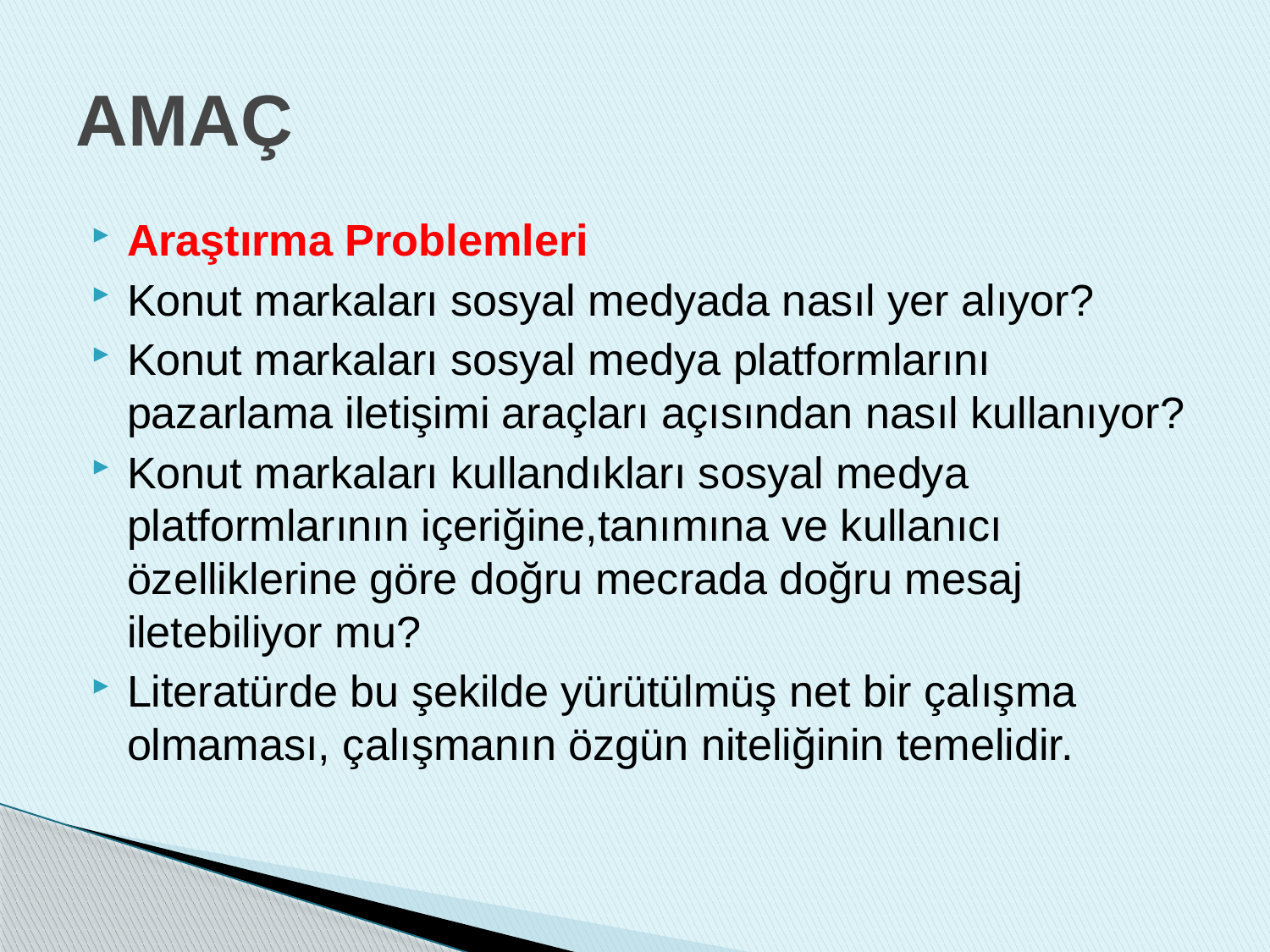

# AMAÇ
Araştırma Problemleri
Konut markaları sosyal medyada nasıl yer alıyor?
Konut markaları sosyal medya platformlarını pazarlama iletişimi araçları açısından nasıl kullanıyor?
Konut markaları kullandıkları sosyal medya platformlarının içeriğine,tanımına ve kullanıcı özelliklerine göre doğru mecrada doğru mesaj iletebiliyor mu?
Literatürde bu şekilde yürütülmüş net bir çalışma olmaması, çalışmanın özgün niteliğinin temelidir.